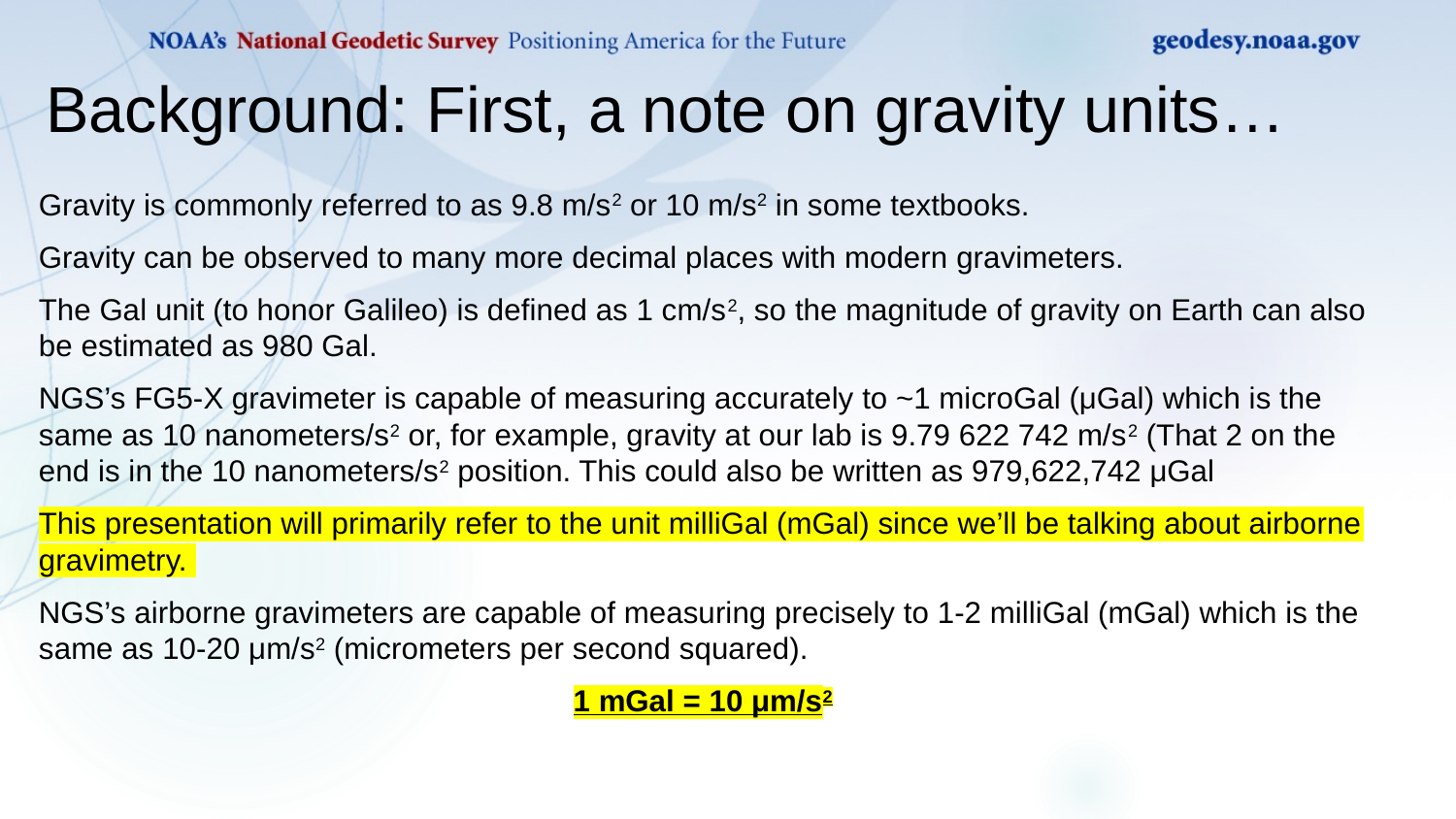

# Background: First, a note on gravity units…
Gravity is commonly referred to as 9.8 m/s2 or 10 m/s2 in some textbooks.
Gravity can be observed to many more decimal places with modern gravimeters.
The Gal unit (to honor Galileo) is defined as 1 cm/s2, so the magnitude of gravity on Earth can also be estimated as 980 Gal.
NGS’s FG5-X gravimeter is capable of measuring accurately to ~1 microGal (μGal) which is the same as 10 nanometers/s2 or, for example, gravity at our lab is 9.79 622 742 m/s2 (That 2 on the end is in the 10 nanometers/s2 position. This could also be written as 979,622,742 μGal
This presentation will primarily refer to the unit milliGal (mGal) since we’ll be talking about airborne gravimetry.
NGS’s airborne gravimeters are capable of measuring precisely to 1-2 milliGal (mGal) which is the same as 10-20 μm/s2 (micrometers per second squared).
1 mGal = 10 μm/s2